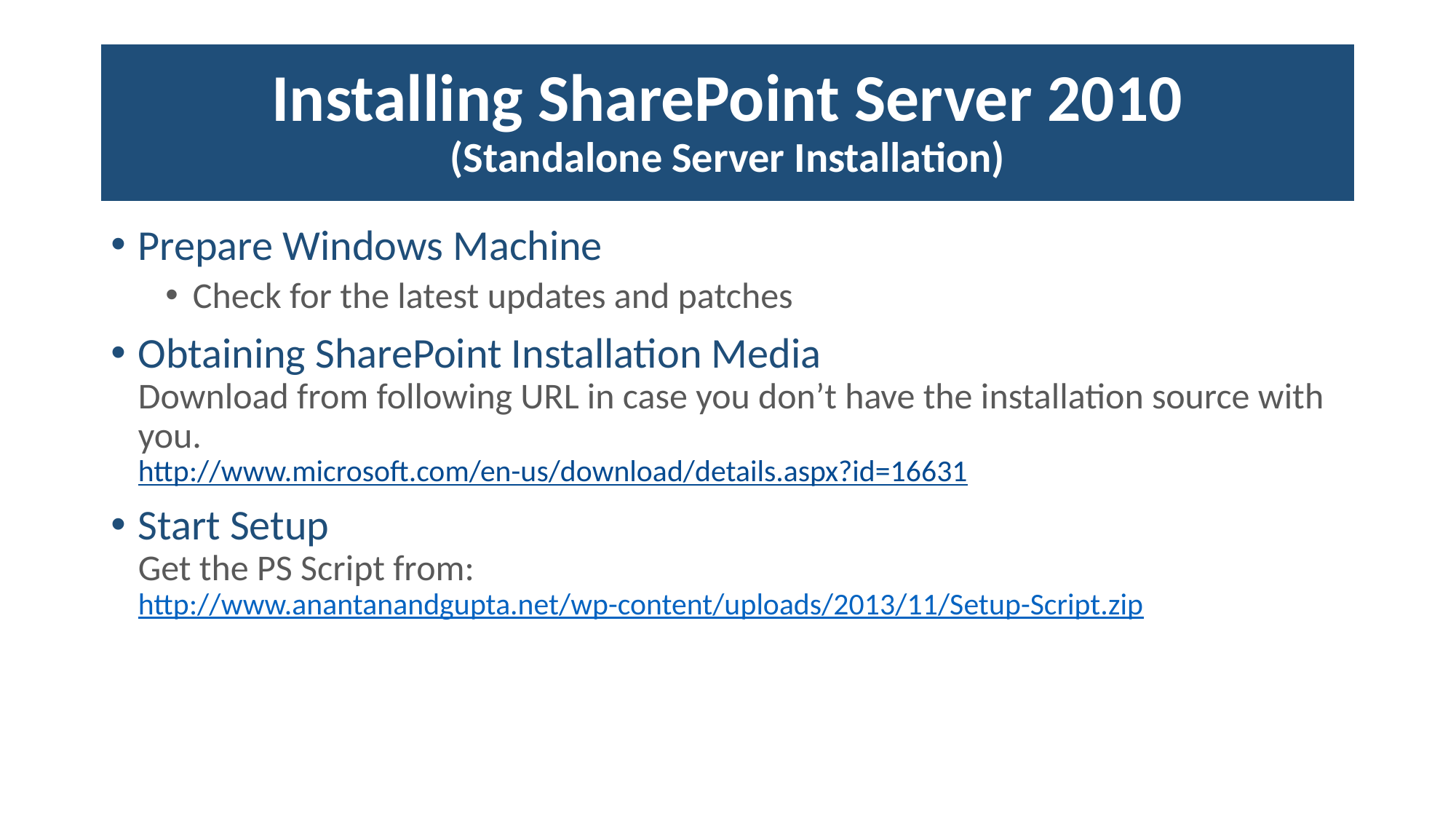

# Installing SharePoint Server 2010 (Standalone Server Installation)
Prepare Windows Machine
Check for the latest updates and patches
Obtaining SharePoint Installation Media
Download from following URL in case you don’t have the installation source with you.
http://www.microsoft.com/en-us/download/details.aspx?id=16631
Start Setup
Get the PS Script from:
http://www.anantanandgupta.net/wp-content/uploads/2013/11/Setup-Script.zip